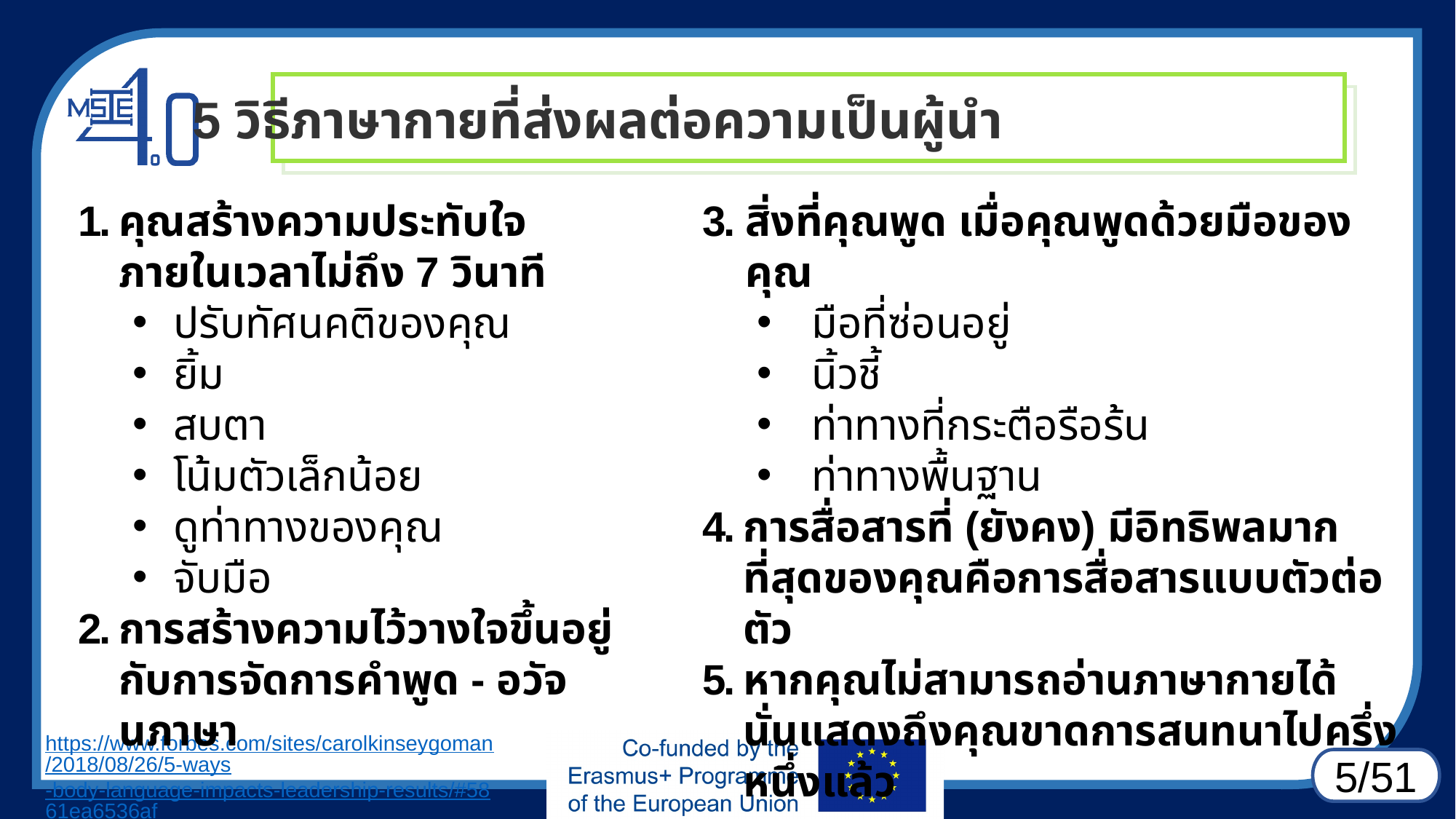

5 วิธีภาษากายที่ส่งผลต่อความเป็นผู้นำ

คุณสร้างความประทับใจภายในเวลาไม่ถึง 7 วินาที
ปรับทัศนคติของคุณ
ยิ้ม
สบตา
โน้มตัวเล็กน้อย
ดูท่าทางของคุณ
จับมือ
การสร้างความไว้วางใจขึ้นอยู่กับการจัดการคำพูด - อวัจนภาษา
สิ่งที่คุณพูด เมื่อคุณพูดด้วยมือของคุณ
มือที่ซ่อนอยู่
นิ้วชี้
ท่าทางที่กระตือรือร้น
ท่าทางพื้นฐาน
การสื่อสารที่ (ยังคง) มีอิทธิพลมากที่สุดของคุณคือการสื่อสารแบบตัวต่อตัว
หากคุณไม่สามารถอ่านภาษากายได้ นั่นแสดงถึงคุณขาดการสนทนาไปครึ่งหนึ่งแล้ว
https://www.forbes.com/sites/carolkinseygoman/2018/08/26/5-ways
-body-language-impacts-leadership-results/#5861ea6536af
5/51